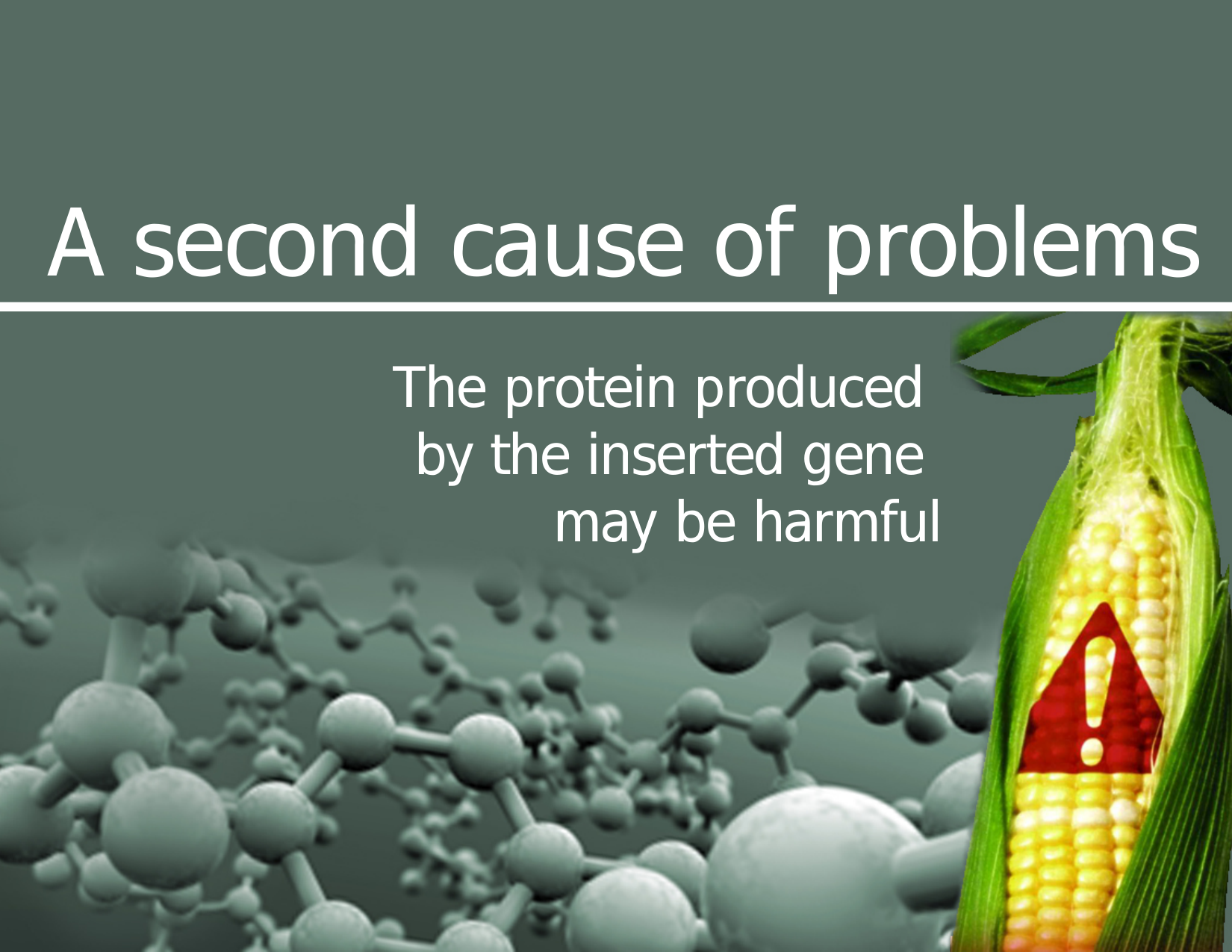

A second cause of problems

The protein produced
by the inserted gene
may be harmful